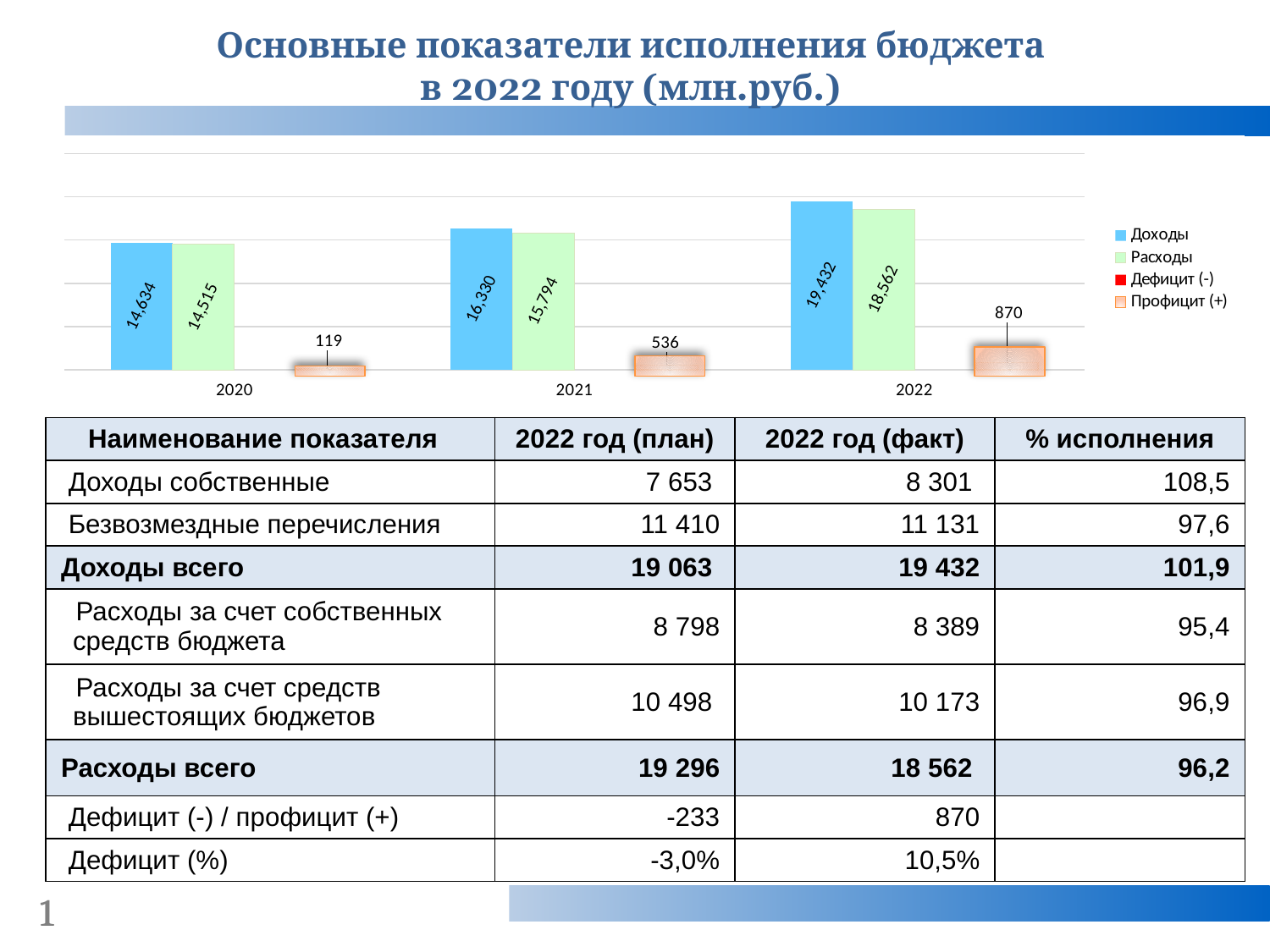

Основные показатели исполнения бюджета
в 2022 году (млн.руб.)

### Chart

| Category | Доходы | Расходы | Дефицит (-) | Профицит (+) |
|---|---|---|---|---|
| 2020 | 14634.0 | 14515.0 | None | 119.0 |
| 2021 | 16330.0 | 15794.0 | None | 536.0 |
| 2022 | 19432.0 | 18562.0 | None | 870.0 |

| Наименование показателя | 2022 год (план) | 2022 год (факт) | % исполнения |
| --- | --- | --- | --- |
| Доходы собственные | 7 653 | 8 301 | 108,5 |
| Безвозмездные перечисления | 11 410 | 11 131 | 97,6 |
| Доходы всего | 19 063 | 19 432 | 101,9 |
| Расходы за счет собственных средств бюджета | 8 798 | 8 389 | 95,4 |
| Расходы за счет средств вышестоящих бюджетов | 10 498 | 10 173 | 96,9 |
| Расходы всего | 19 296 | 18 562 | 96,2 |
| Дефицит (-) / профицит (+) | -233 | 870 |  |
| Дефицит (%) | -3,0% | 10,5% |  |
1